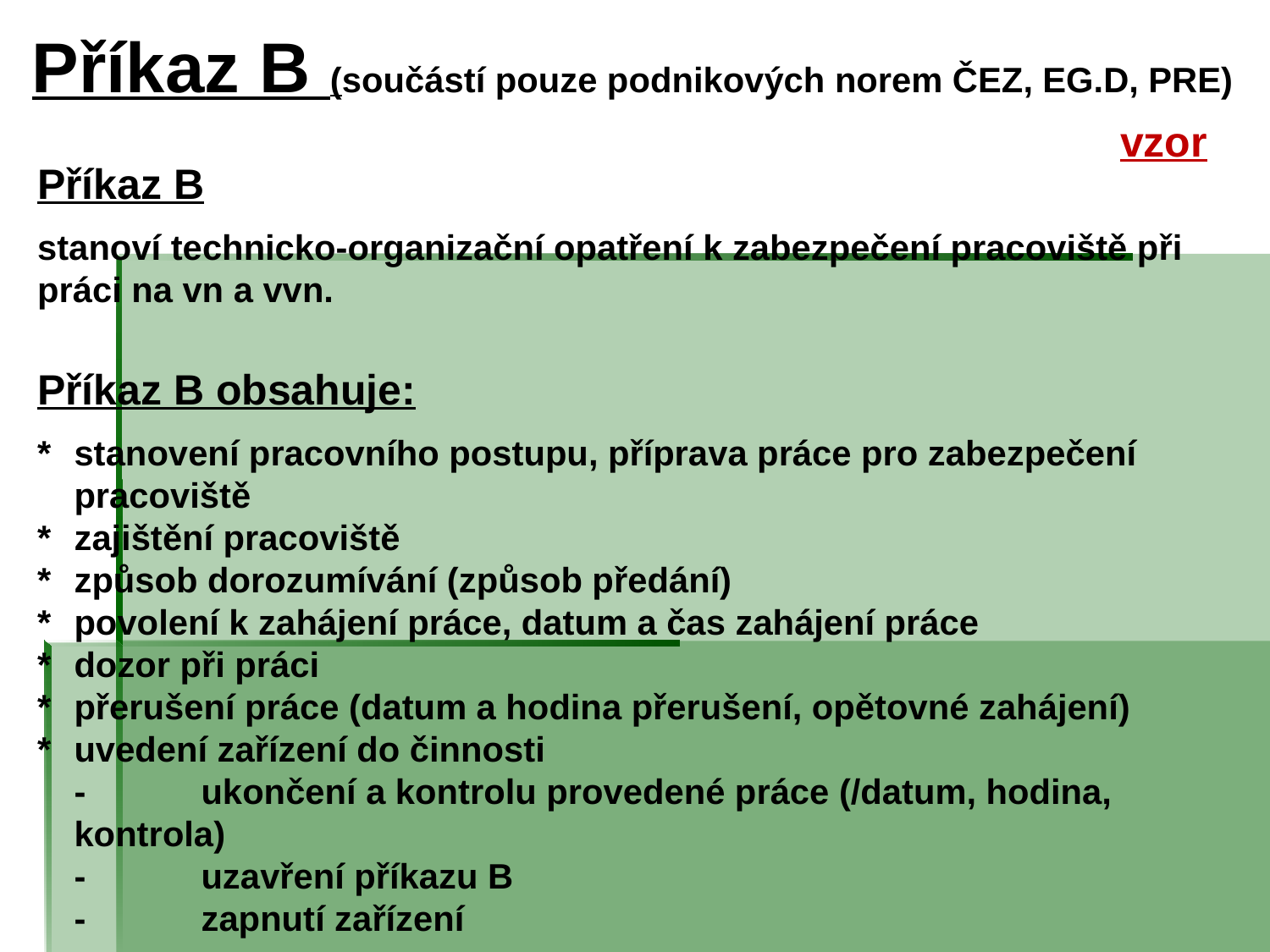

# Příkaz B (součástí pouze podnikových norem ČEZ, EG.D, PRE)
vzor
Příkaz B
stanoví technicko-organizační opatření k zabezpečení pracoviště při práci na vn a vvn.
Příkaz B obsahuje:
*	stanovení pracovního postupu, příprava práce pro zabezpečení pracoviště
*	zajištění pracoviště
*	způsob dorozumívání (způsob předání)
*	povolení k zahájení práce, datum a čas zahájení práce
*	dozor při práci
*	přerušení práce (datum a hodina přerušení, opětovné zahájení)
*	uvedení zařízení do činnosti
	-	ukončení a kontrolu provedené práce (/datum, hodina, kontrola)
	-	uzavření příkazu B
	-	zapnutí zařízení